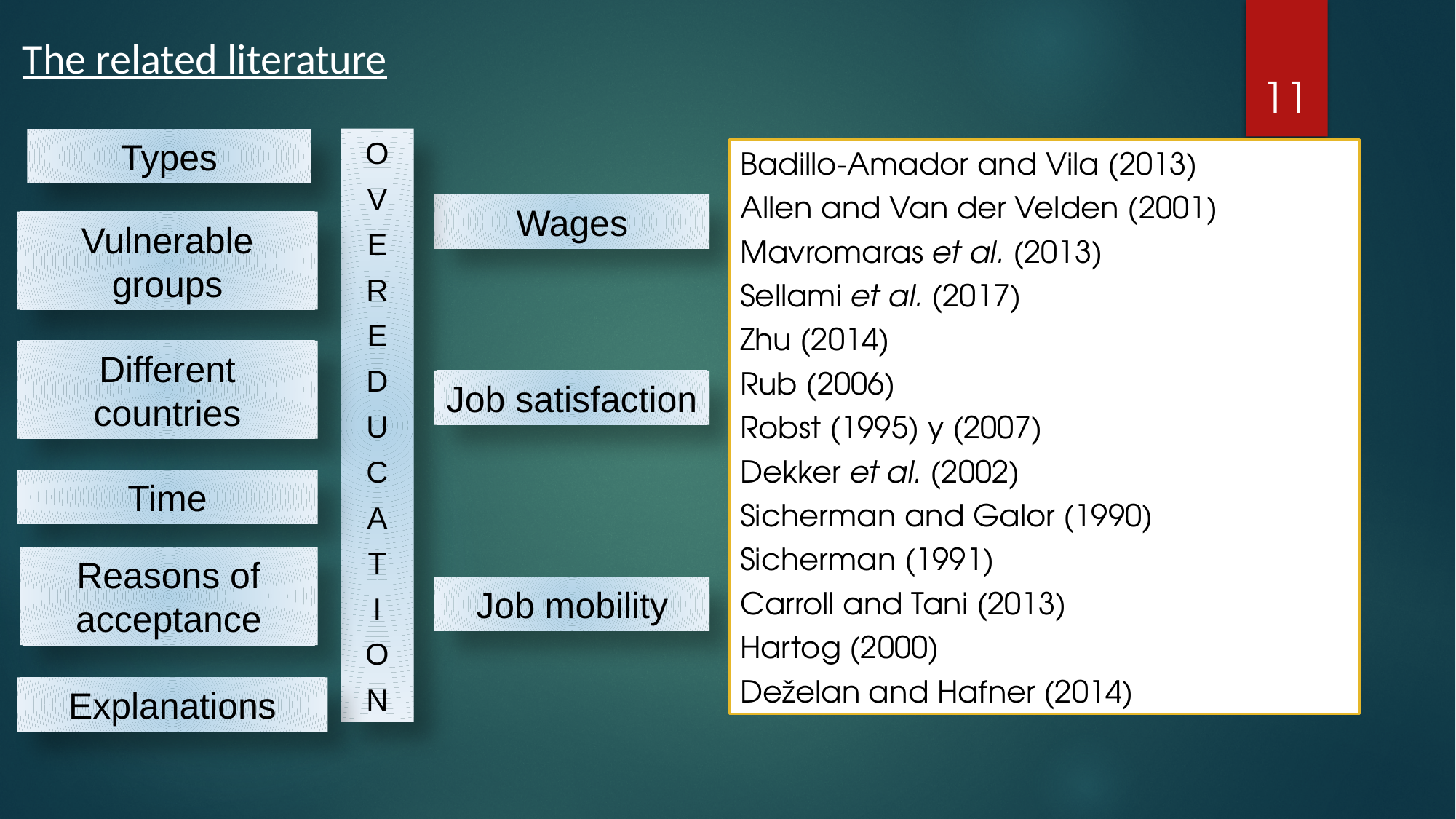

The related literature
11
O
V
E
R
E
D
U
C
A
T
I
O
N
Types
Badillo-Amador and Vila (2013)
Allen and Van der Velden (2001)
Mavromaras et al. (2013)
Sellami et al. (2017)
Zhu (2014)
Rub (2006)
Robst (1995) y (2007)
Dekker et al. (2002)
Sicherman and Galor (1990)
Sicherman (1991)
Carroll and Tani (2013)
Hartog (2000)
Deželan and Hafner (2014)
Wages
Vulnerable groups
Different countries
Job satisfaction
Time
Reasons of acceptance
Job mobility
Explanations